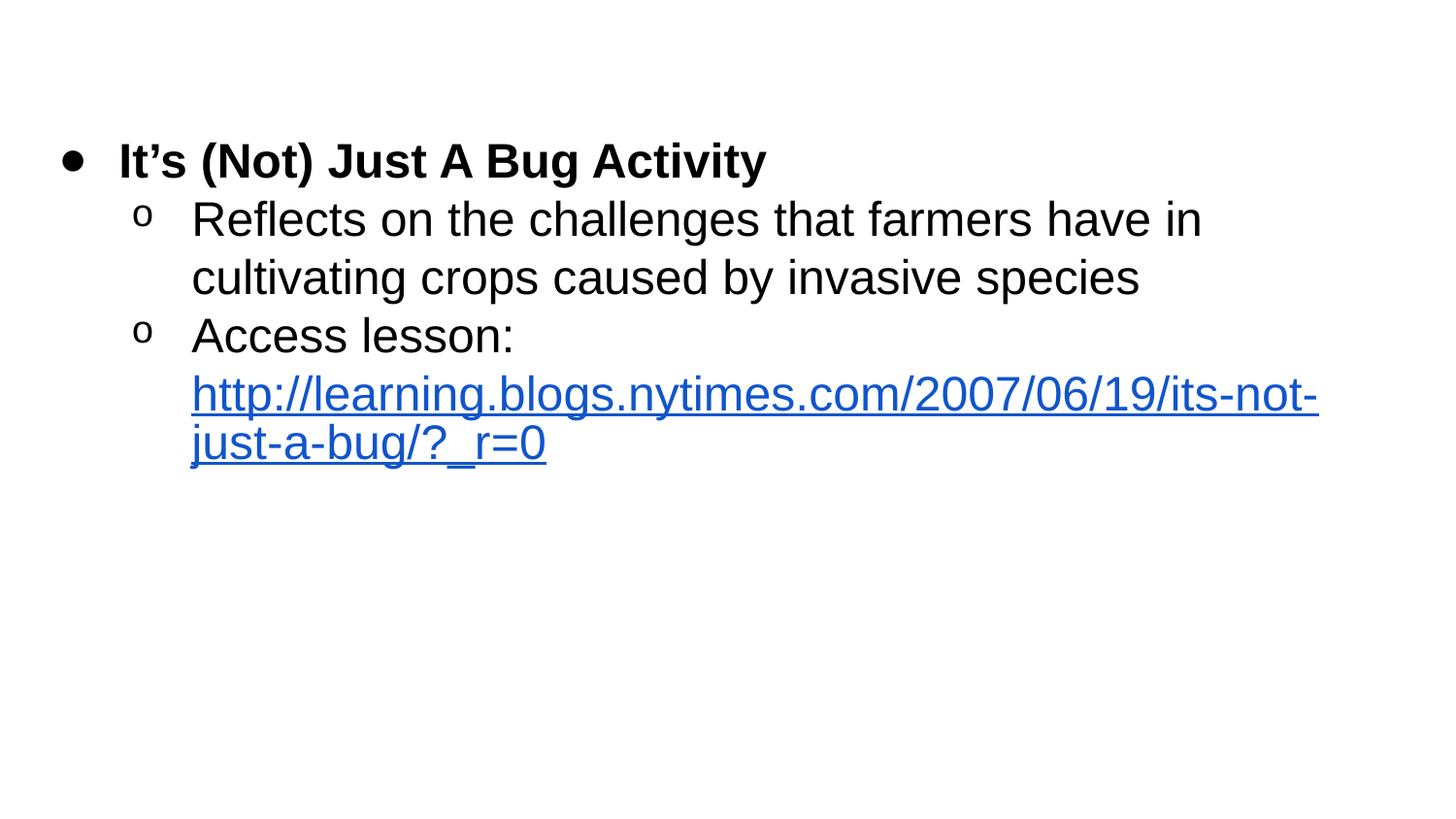

It’s (Not) Just A Bug Activity
Reflects on the challenges that farmers have in cultivating crops caused by invasive species
Access lesson: http://learning.blogs.nytimes.com/2007/06/19/its-not-just-a-bug/?_r=0